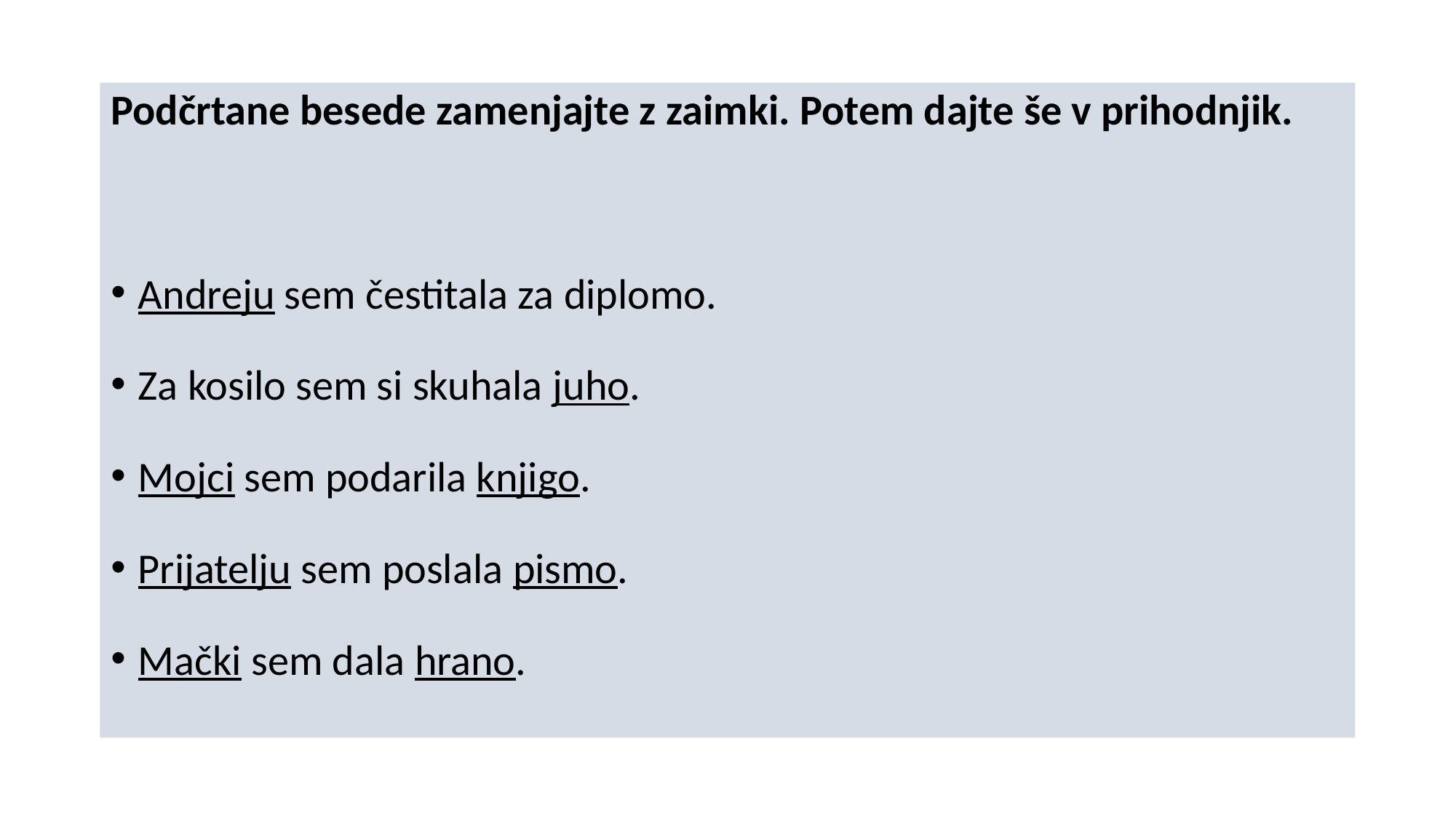

Podčrtane besede zamenjajte z zaimki. Potem dajte še v prihodnjik.

Andreju sem čestitala za diplomo.
Za kosilo sem si skuhala juho.
Mojci sem podarila knjigo.
Prijatelju sem poslala pismo.
Mački sem dala hrano.